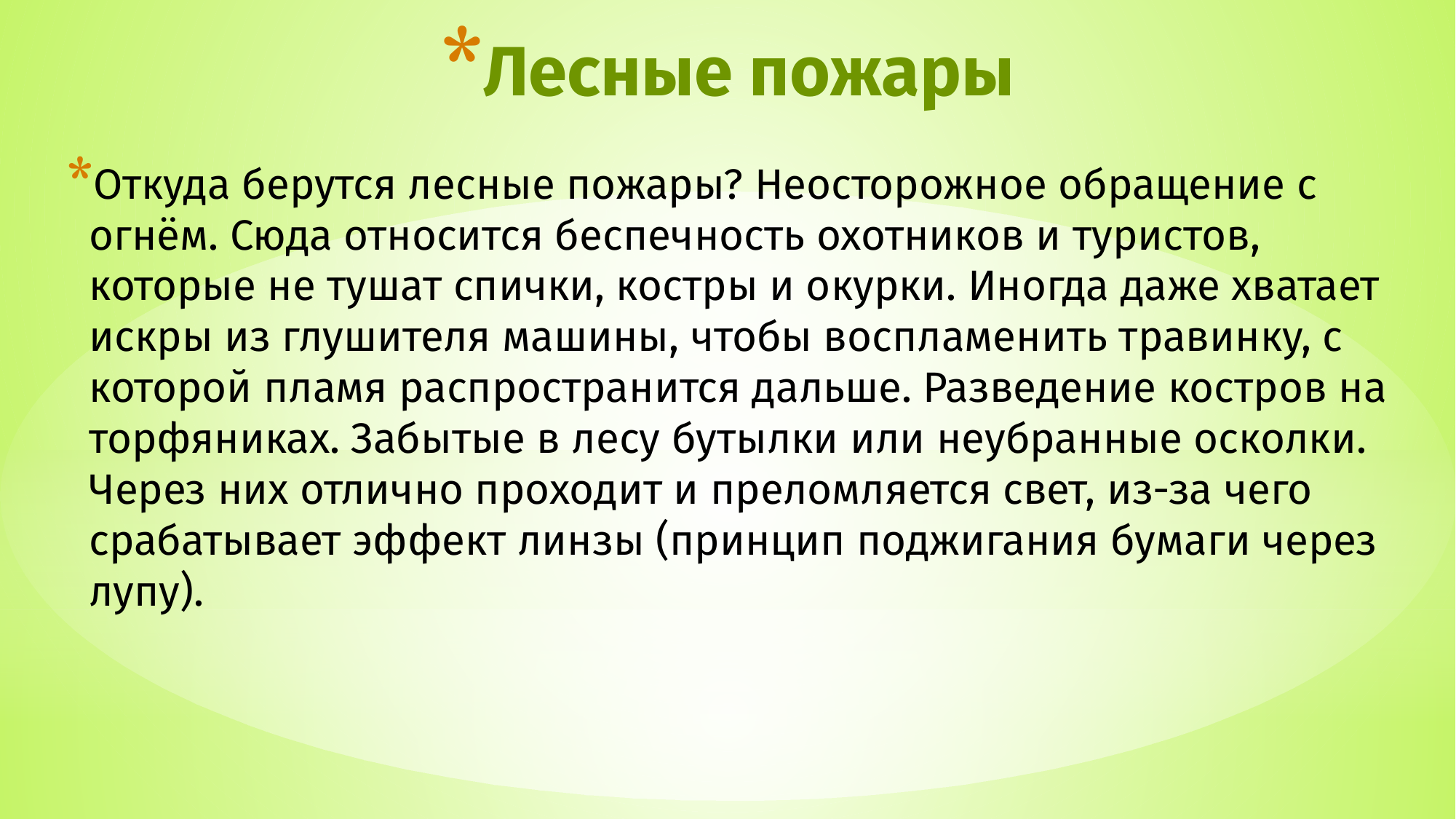

# Лесные пожары
Откуда берутся лесные пожары? Неосторожное обращение с огнём. Сюда относится беспечность охотников и туристов, которые не тушат спички, костры и окурки. Иногда даже хватает искры из глушителя машины, чтобы воспламенить травинку, с которой пламя распространится дальше. Разведение костров на торфяниках. Забытые в лесу бутылки или неубранные осколки. Через них отлично проходит и преломляется свет, из-за чего срабатывает эффект линзы (принцип поджигания бумаги через лупу).